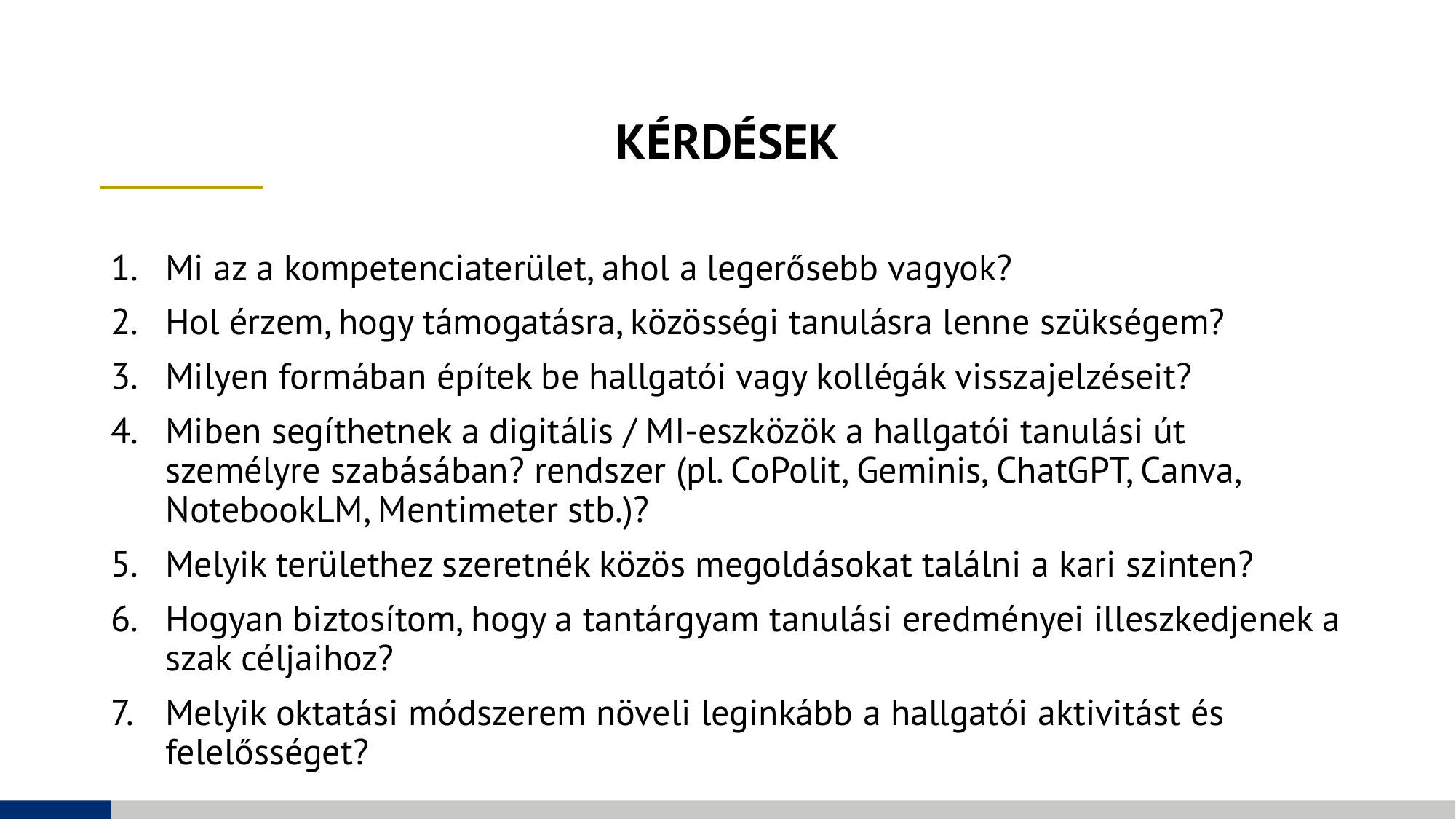

# Kérdések
Mi az a kompetenciaterület, ahol a legerősebb vagyok?
Hol érzem, hogy támogatásra, közösségi tanulásra lenne szükségem?
Milyen formában építek be hallgatói vagy kollégák visszajelzéseit?
Miben segíthetnek a digitális / MI-eszközök a hallgatói tanulási út személyre szabásában? rendszer (pl. CoPolit, Geminis, ChatGPT, Canva, NotebookLM, Mentimeter stb.)?
Melyik területhez szeretnék közös megoldásokat találni a kari szinten?
Hogyan biztosítom, hogy a tantárgyam tanulási eredményei illeszkedjenek a szak céljaihoz?
Melyik oktatási módszerem növeli leginkább a hallgatói aktivitást és felelősséget?